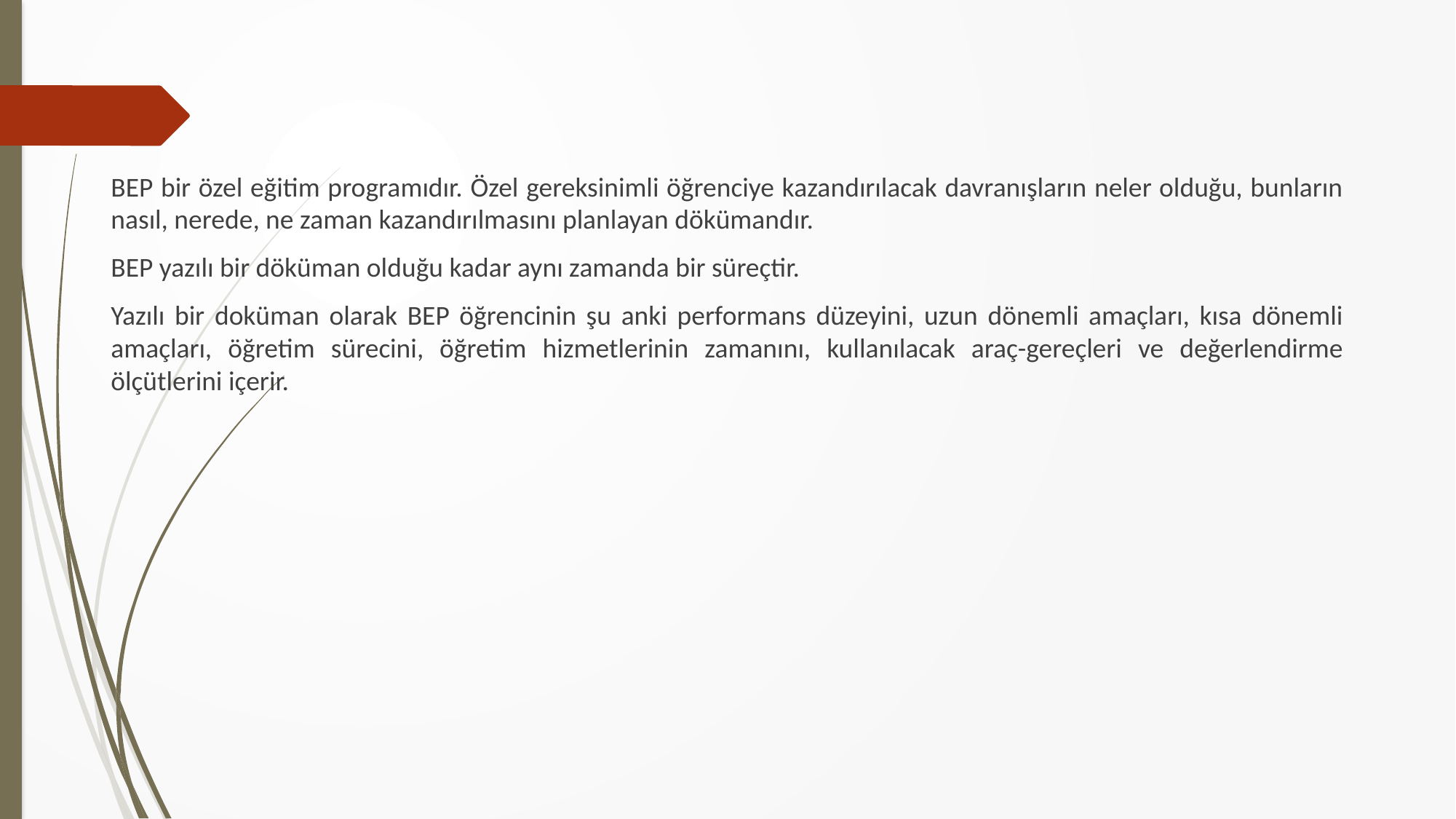

BEP bir özel eğitim programıdır. Özel gereksinimli öğrenciye kazandırılacak davranışların neler olduğu, bunların nasıl, nerede, ne zaman kazandırılmasını planlayan dökümandır.
BEP yazılı bir döküman olduğu kadar aynı zamanda bir süreçtir.
Yazılı bir doküman olarak BEP öğrencinin şu anki performans düzeyini, uzun dönemli amaçları, kısa dönemli amaçları, öğretim sürecini, öğretim hizmetlerinin zamanını, kullanılacak araç-gereçleri ve değerlendirme ölçütlerini içerir.